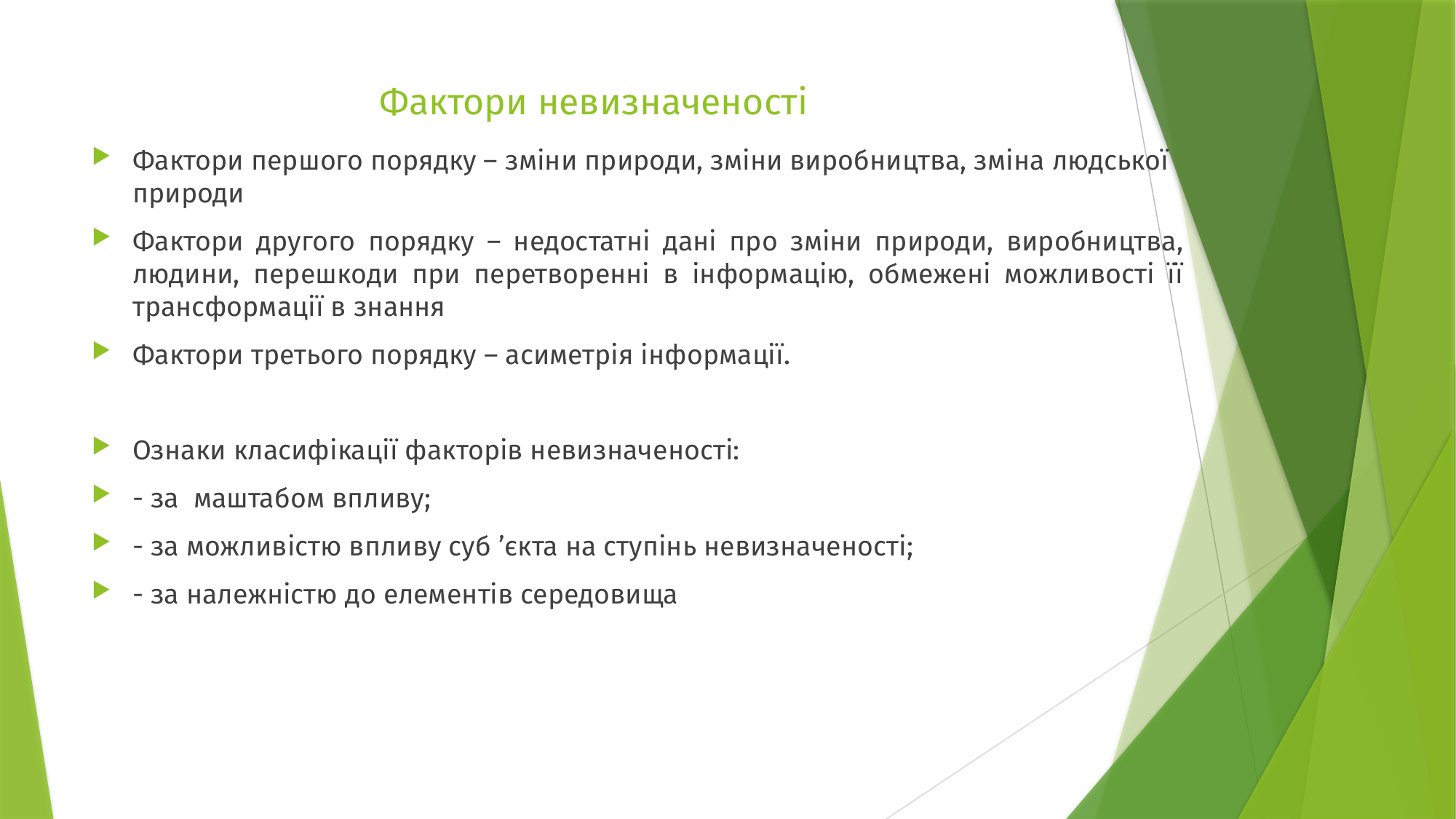

# Фактори невизначеності
Фактори першого порядку – зміни природи, зміни виробництва, зміна людської природи
Фактори другого порядку – недостатні дані про зміни природи, виробництва, людини, перешкоди при перетворенні в інформацію, обмежені можливості її трансформації в знання
Фактори третього порядку – асиметрія інформації.

Ознаки класифікації факторів невизначеності:
- за  маштабом впливу;
- за можливістю впливу суб ’єкта на ступінь невизначеності;
- за належністю до елементів середовища